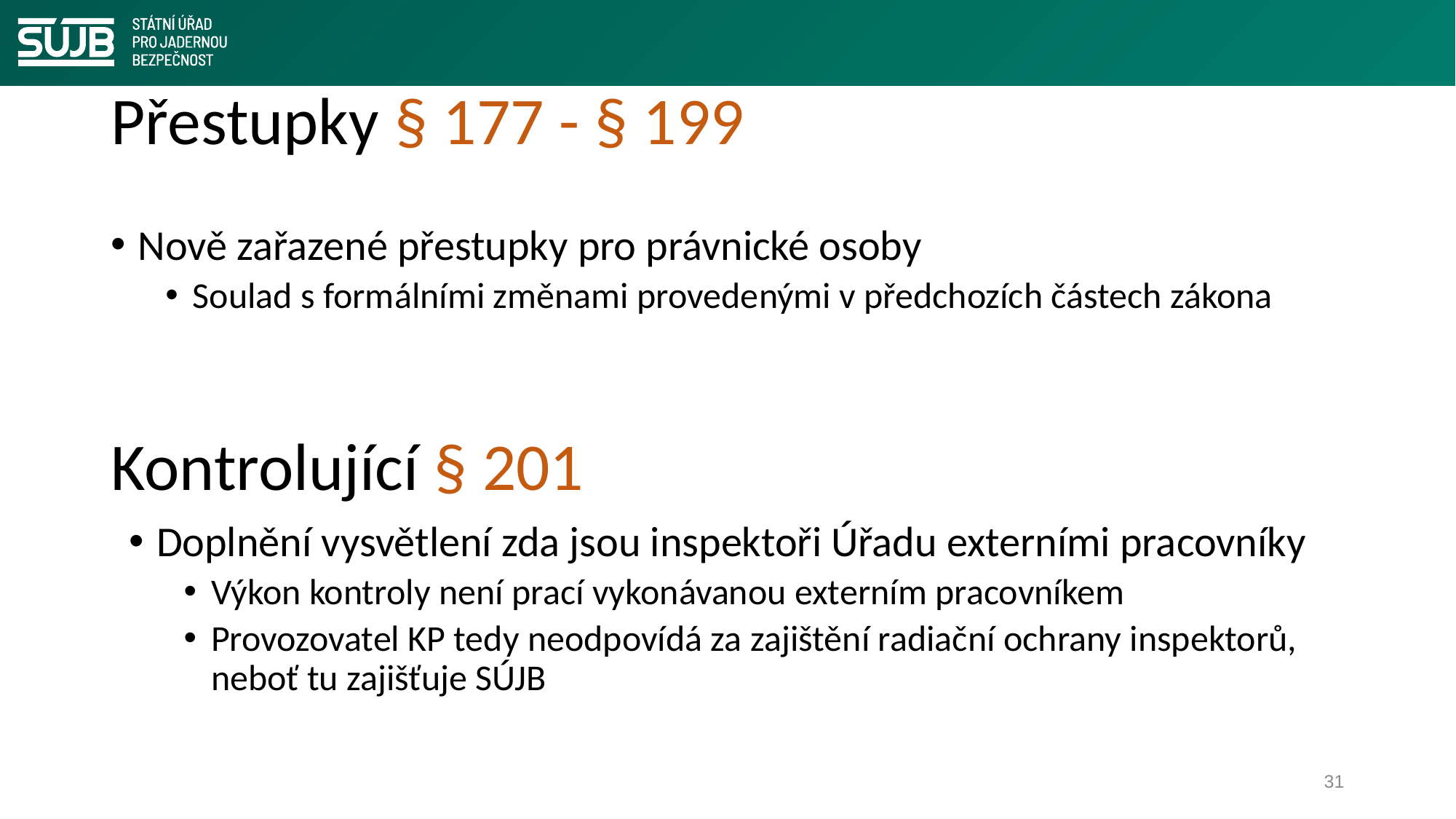

# Přestupky § 177 - § 199
Nově zařazené přestupky pro právnické osoby
Soulad s formálními změnami provedenými v předchozích částech zákona
Kontrolující § 201
Doplnění vysvětlení zda jsou inspektoři Úřadu externími pracovníky
Výkon kontroly není prací vykonávanou externím pracovníkem
Provozovatel KP tedy neodpovídá za zajištění radiační ochrany inspektorů, neboť tu zajišťuje SÚJB
31